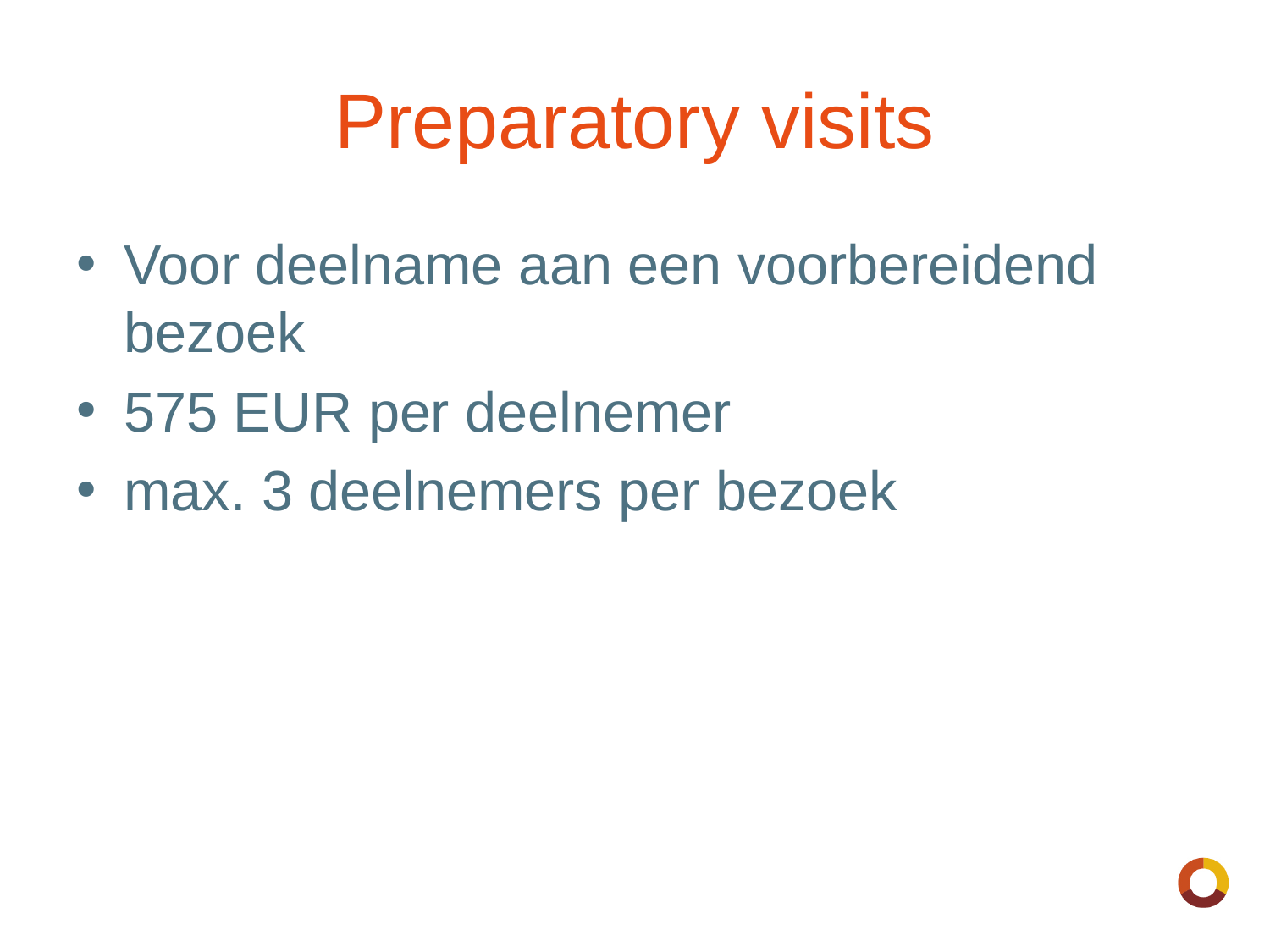

# Preparatory visits
Voor deelname aan een voorbereidend bezoek
575 EUR per deelnemer
max. 3 deelnemers per bezoek